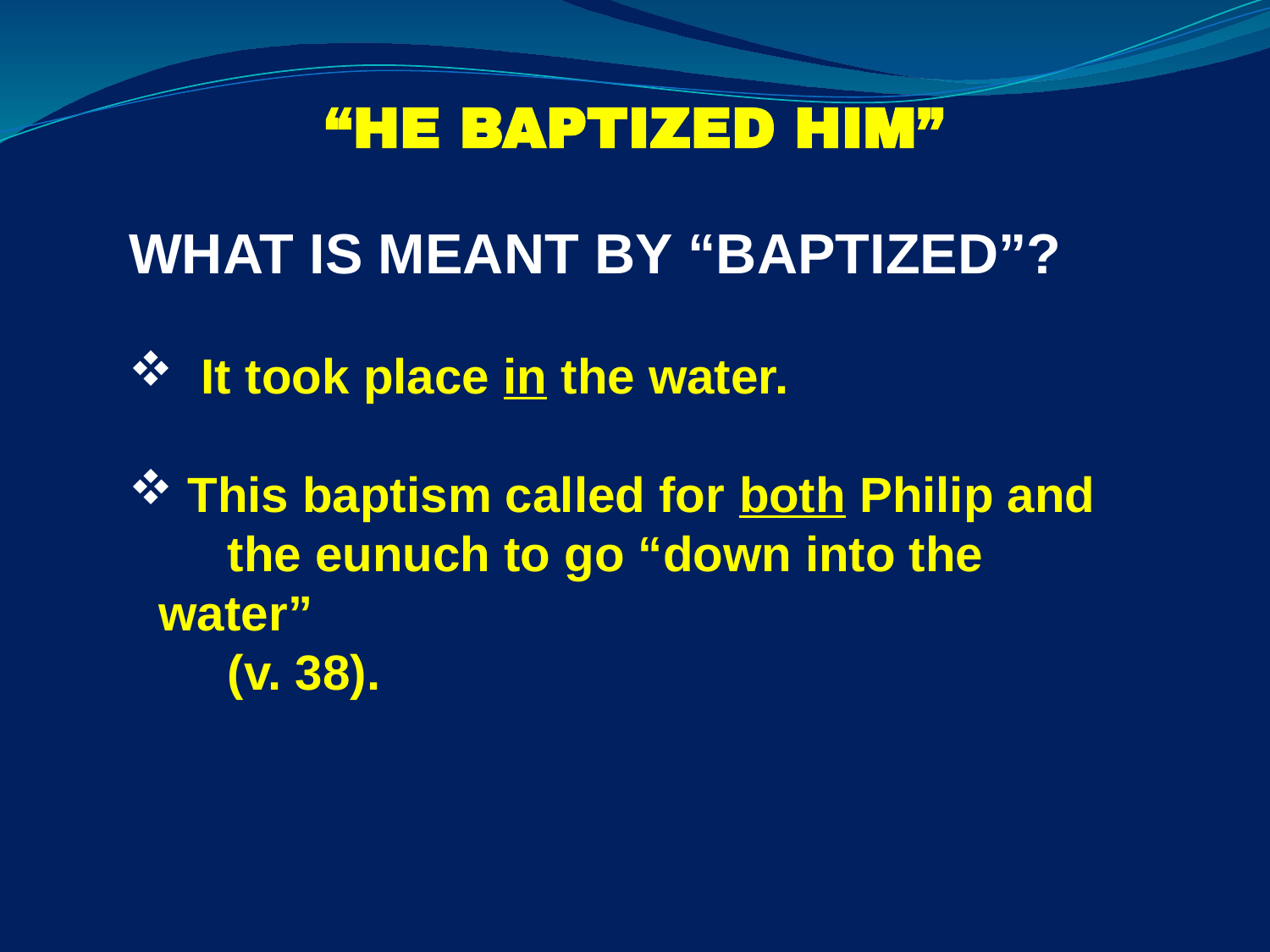

“HE BAPTIZED HIM”
WHAT IS MEANT BY “BAPTIZED”?

  It took place in the water.

 This baptism called for both Philip and
     the eunuch to go “down into the water”
     (v. 38).